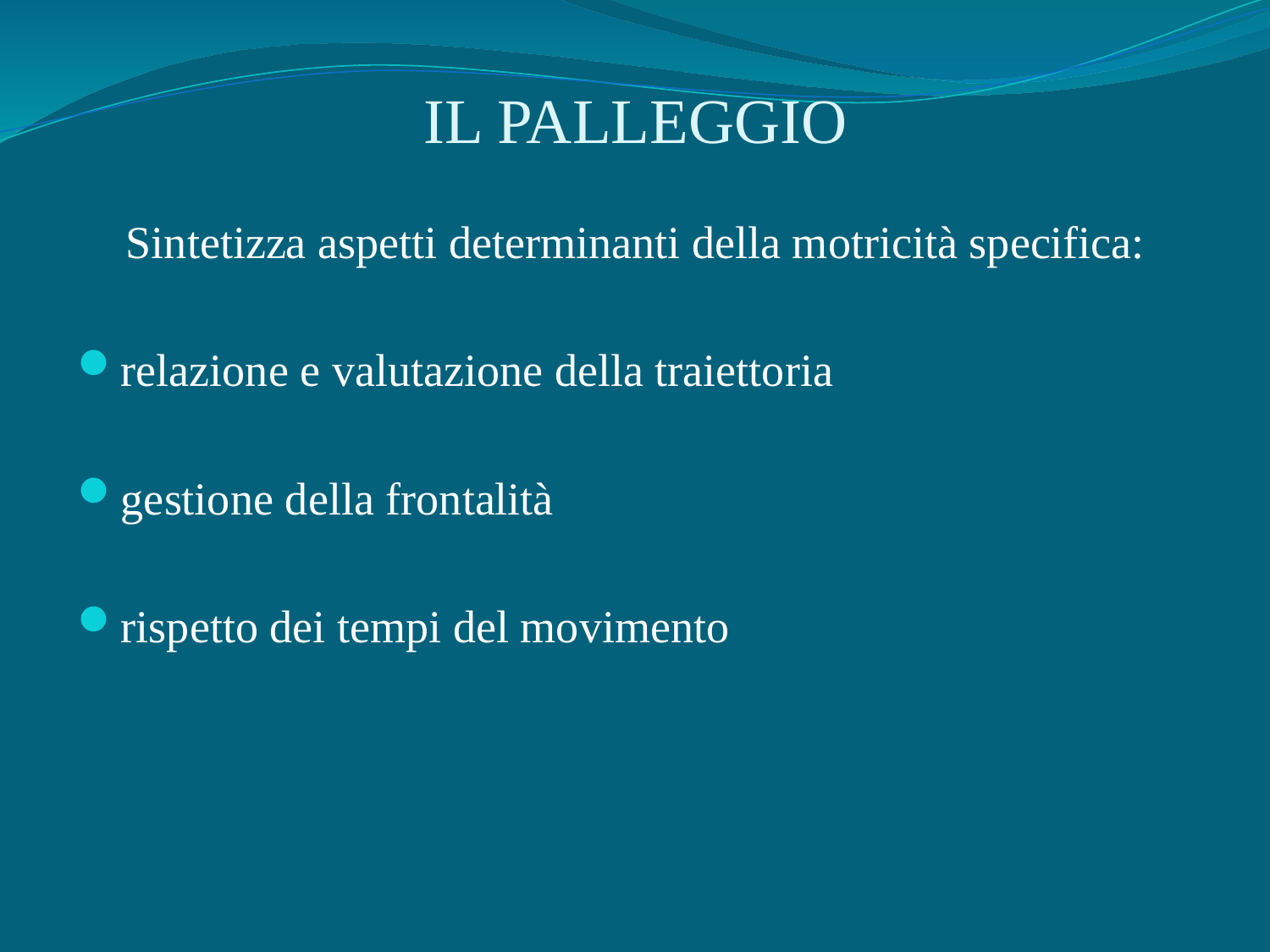

# IL PALLEGGIO
Sintetizza aspetti determinanti della motricità specifica:

relazione e valutazione della traiettoria

gestione della frontalità

rispetto dei tempi del movimento